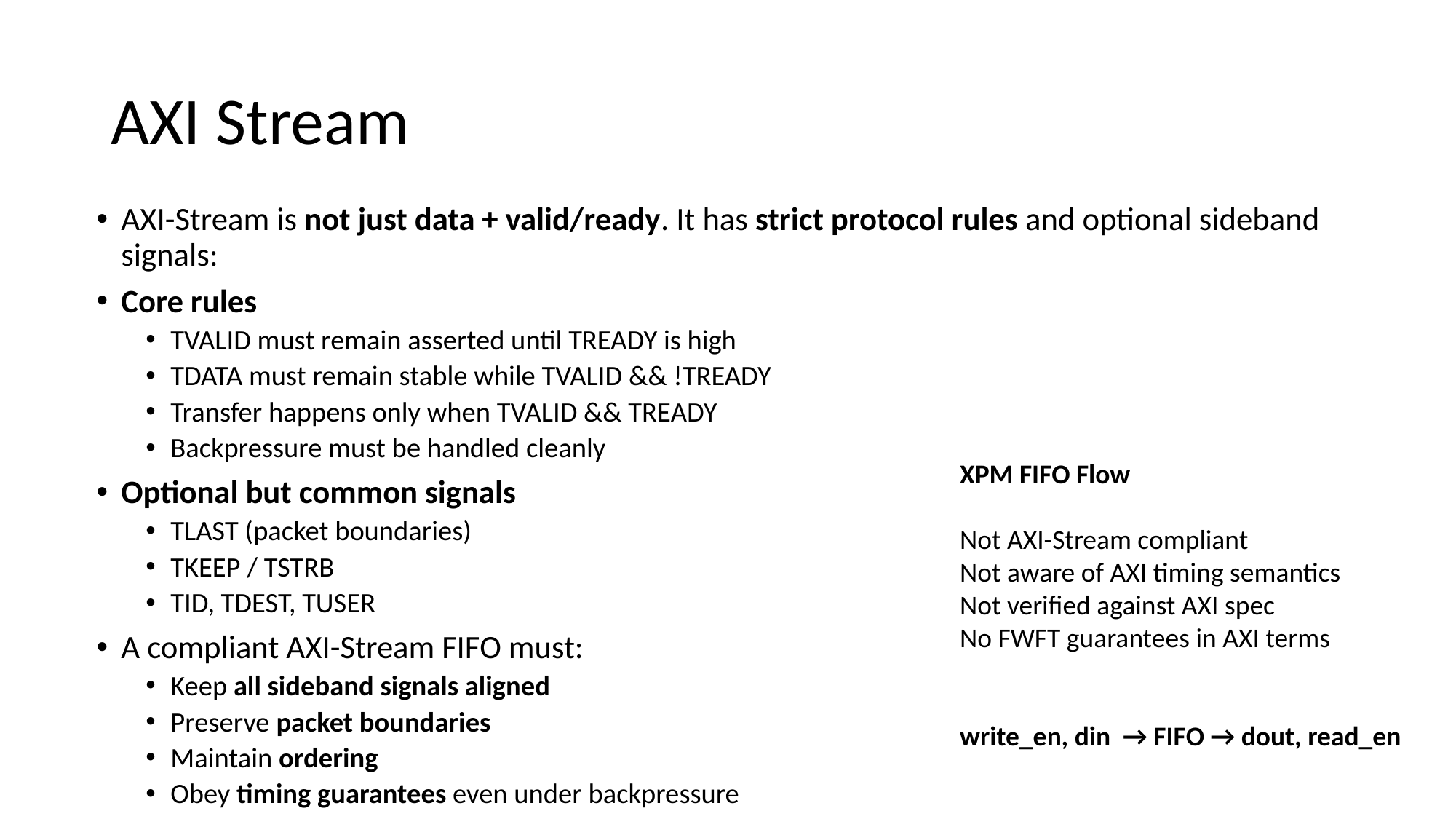

# AXI Stream
AXI-Stream is not just data + valid/ready. It has strict protocol rules and optional sideband signals:
Core rules
TVALID must remain asserted until TREADY is high
TDATA must remain stable while TVALID && !TREADY
Transfer happens only when TVALID && TREADY
Backpressure must be handled cleanly
Optional but common signals
TLAST (packet boundaries)
TKEEP / TSTRB
TID, TDEST, TUSER
A compliant AXI-Stream FIFO must:
Keep all sideband signals aligned
Preserve packet boundaries
Maintain ordering
Obey timing guarantees even under backpressure

XPM FIFO Flow

Not AXI-Stream compliant
Not aware of AXI timing semantics
Not verified against AXI spec
No FWFT guarantees in AXI terms

write_en, din  → FIFO → dout, read_en